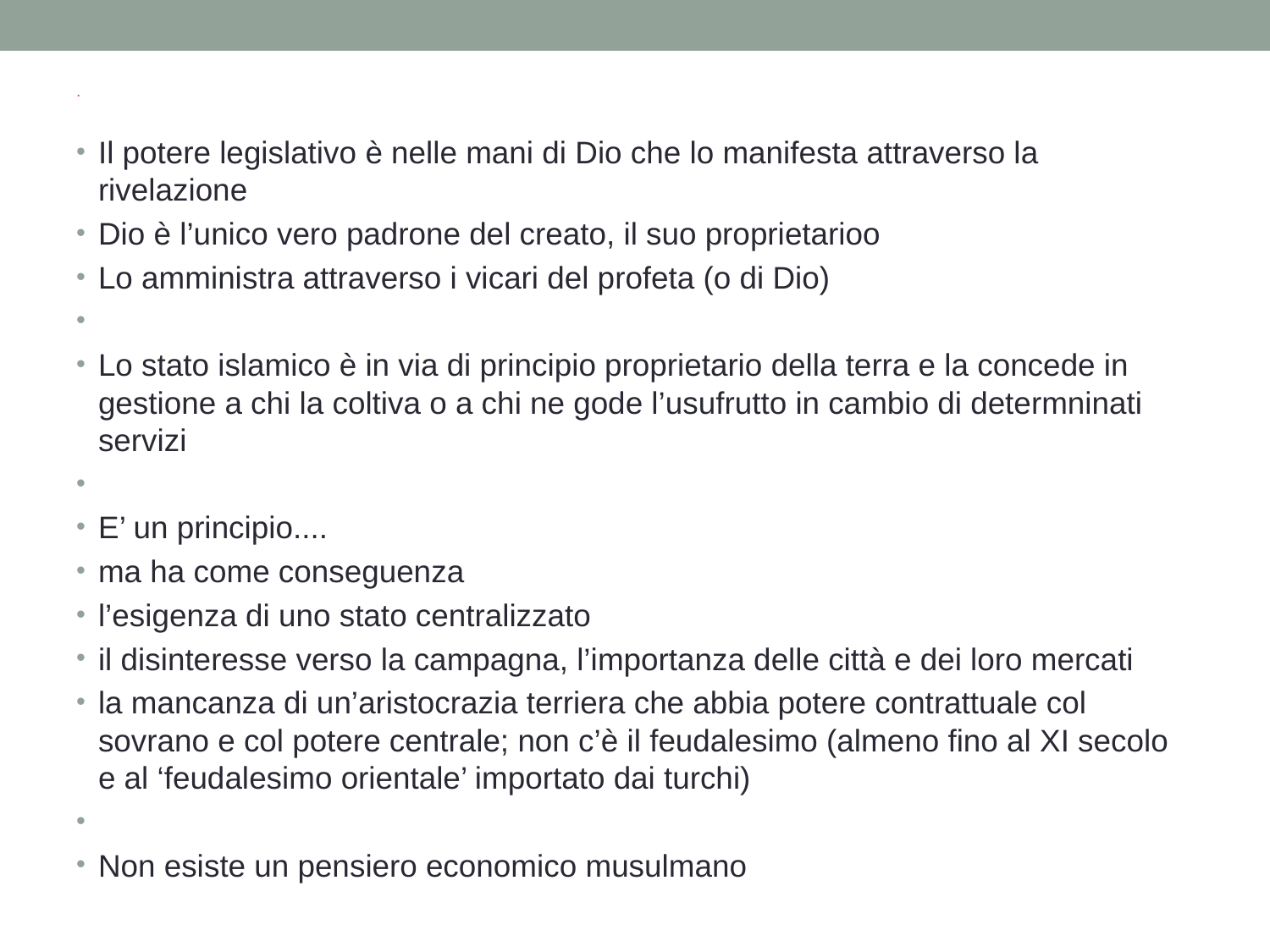

# .
Il potere legislativo è nelle mani di Dio che lo manifesta attraverso la rivelazione
Dio è l’unico vero padrone del creato, il suo proprietarioo
Lo amministra attraverso i vicari del profeta (o di Dio)

Lo stato islamico è in via di principio proprietario della terra e la concede in gestione a chi la coltiva o a chi ne gode l’usufrutto in cambio di determninati servizi

E’ un principio....
ma ha come conseguenza
l’esigenza di uno stato centralizzato
il disinteresse verso la campagna, l’importanza delle città e dei loro mercati
la mancanza di un’aristocrazia terriera che abbia potere contrattuale col sovrano e col potere centrale; non c’è il feudalesimo (almeno fino al XI secolo e al ‘feudalesimo orientale’ importato dai turchi)

Non esiste un pensiero economico musulmano